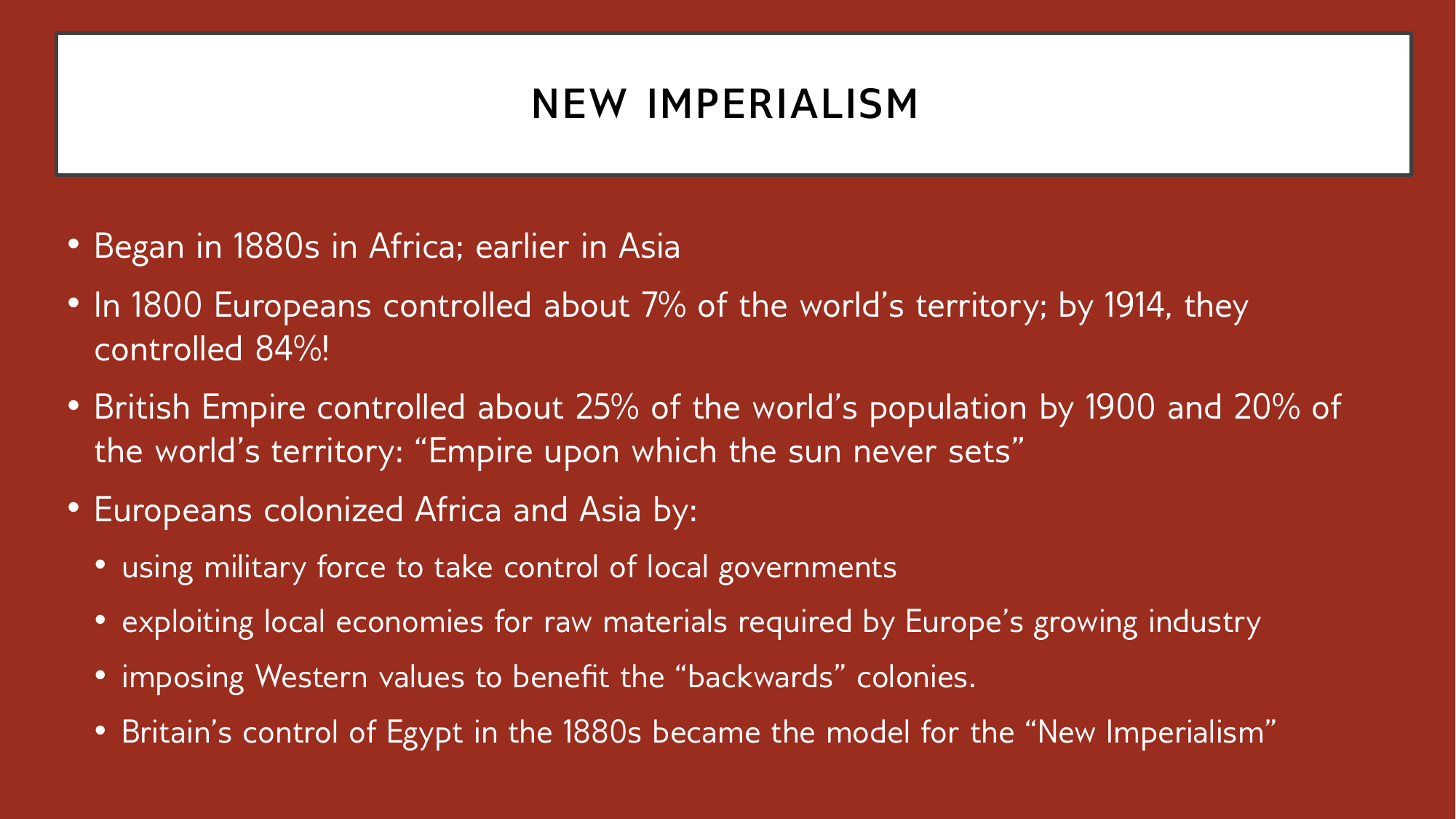

# New Imperialism
Began in 1880s in Africa; earlier in Asia
In 1800 Europeans controlled about 7% of the world’s territory; by 1914, they controlled 84%!
British Empire controlled about 25% of the world’s population by 1900 and 20% of the world’s territory: “Empire upon which the sun never sets”
Europeans colonized Africa and Asia by:
using military force to take control of local governments
exploiting local economies for raw materials required by Europe’s growing industry
imposing Western values to benefit the “backwards” colonies.
Britain’s control of Egypt in the 1880s became the model for the “New Imperialism”